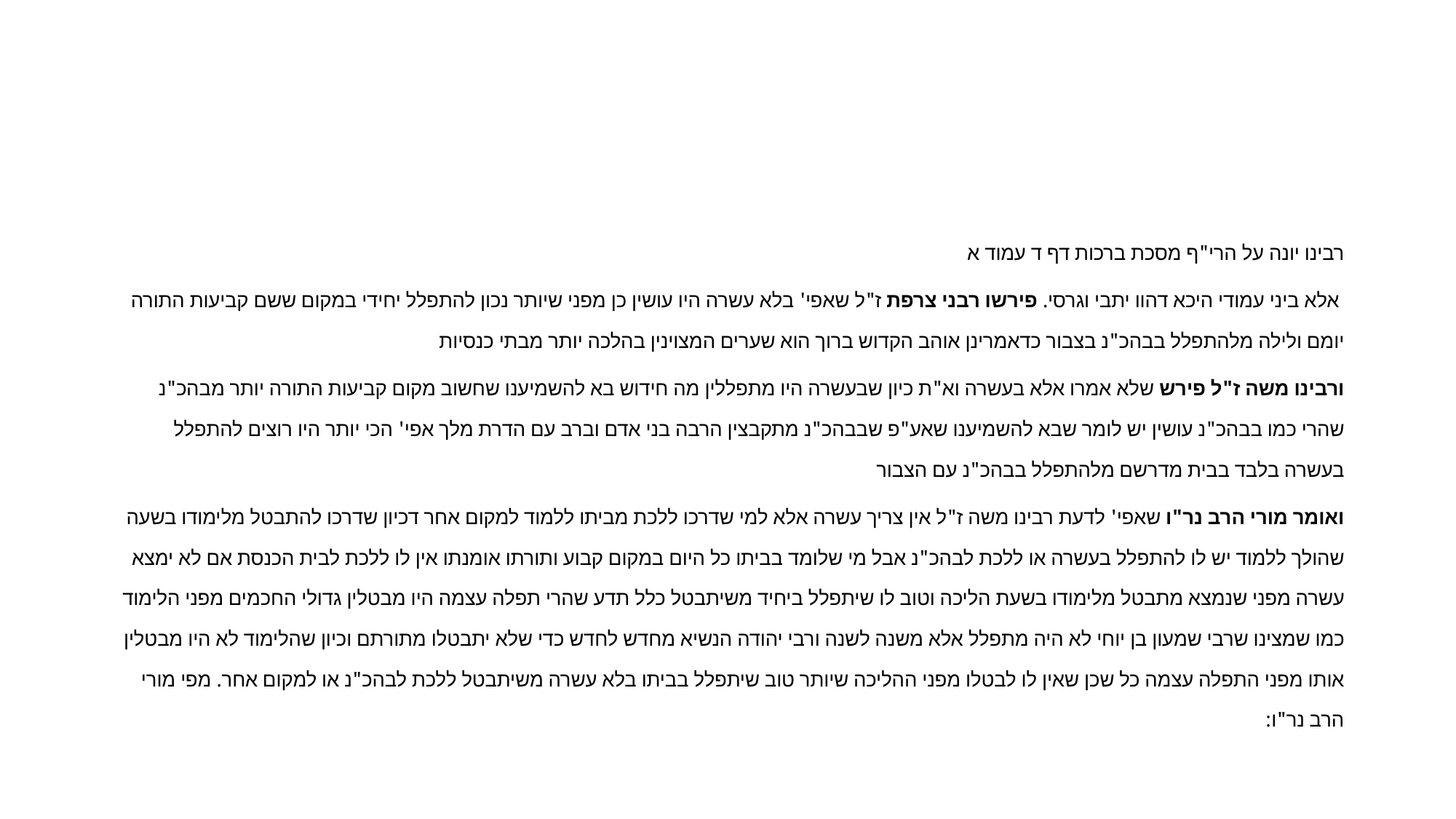

#
רבינו יונה על הרי"ף מסכת ברכות דף ד עמוד א
 אלא ביני עמודי היכא דהוו יתבי וגרסי. פירשו רבני צרפת ז"ל שאפי' בלא עשרה היו עושין כן מפני שיותר נכון להתפלל יחידי במקום ששם קביעות התורה יומם ולילה מלהתפלל בבהכ"נ בצבור כדאמרינן אוהב הקדוש ברוך הוא שערים המצוינין בהלכה יותר מבתי כנסיות
ורבינו משה ז"ל פירש שלא אמרו אלא בעשרה וא"ת כיון שבעשרה היו מתפללין מה חידוש בא להשמיענו שחשוב מקום קביעות התורה יותר מבהכ"נ שהרי כמו בבהכ"נ עושין יש לומר שבא להשמיענו שאע"פ שבבהכ"נ מתקבצין הרבה בני אדם וברב עם הדרת מלך אפי' הכי יותר היו רוצים להתפלל בעשרה בלבד בבית מדרשם מלהתפלל בבהכ"נ עם הצבור
ואומר מורי הרב נר"ו שאפי' לדעת רבינו משה ז"ל אין צריך עשרה אלא למי שדרכו ללכת מביתו ללמוד למקום אחר דכיון שדרכו להתבטל מלימודו בשעה שהולך ללמוד יש לו להתפלל בעשרה או ללכת לבהכ"נ אבל מי שלומד בביתו כל היום במקום קבוע ותורתו אומנתו אין לו ללכת לבית הכנסת אם לא ימצא עשרה מפני שנמצא מתבטל מלימודו בשעת הליכה וטוב לו שיתפלל ביחיד משיתבטל כלל תדע שהרי תפלה עצמה היו מבטלין גדולי החכמים מפני הלימוד כמו שמצינו שרבי שמעון בן יוחי לא היה מתפלל אלא משנה לשנה ורבי יהודה הנשיא מחדש לחדש כדי שלא יתבטלו מתורתם וכיון שהלימוד לא היו מבטלין אותו מפני התפלה עצמה כל שכן שאין לו לבטלו מפני ההליכה שיותר טוב שיתפלל בביתו בלא עשרה משיתבטל ללכת לבהכ"נ או למקום אחר. מפי מורי הרב נר"ו: